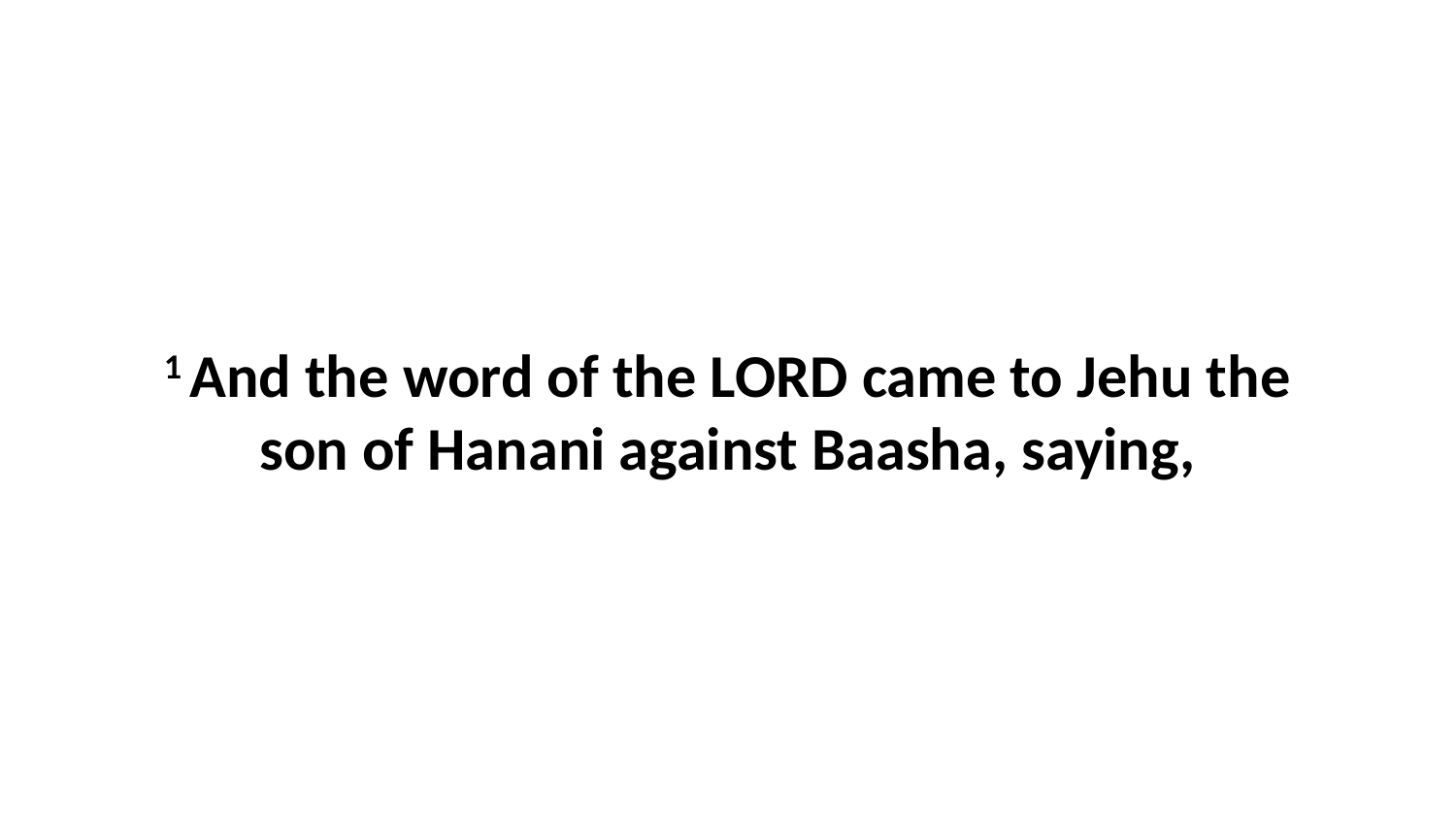

1 And the word of the LORD came to Jehu the son of Hanani against Baasha, saying,